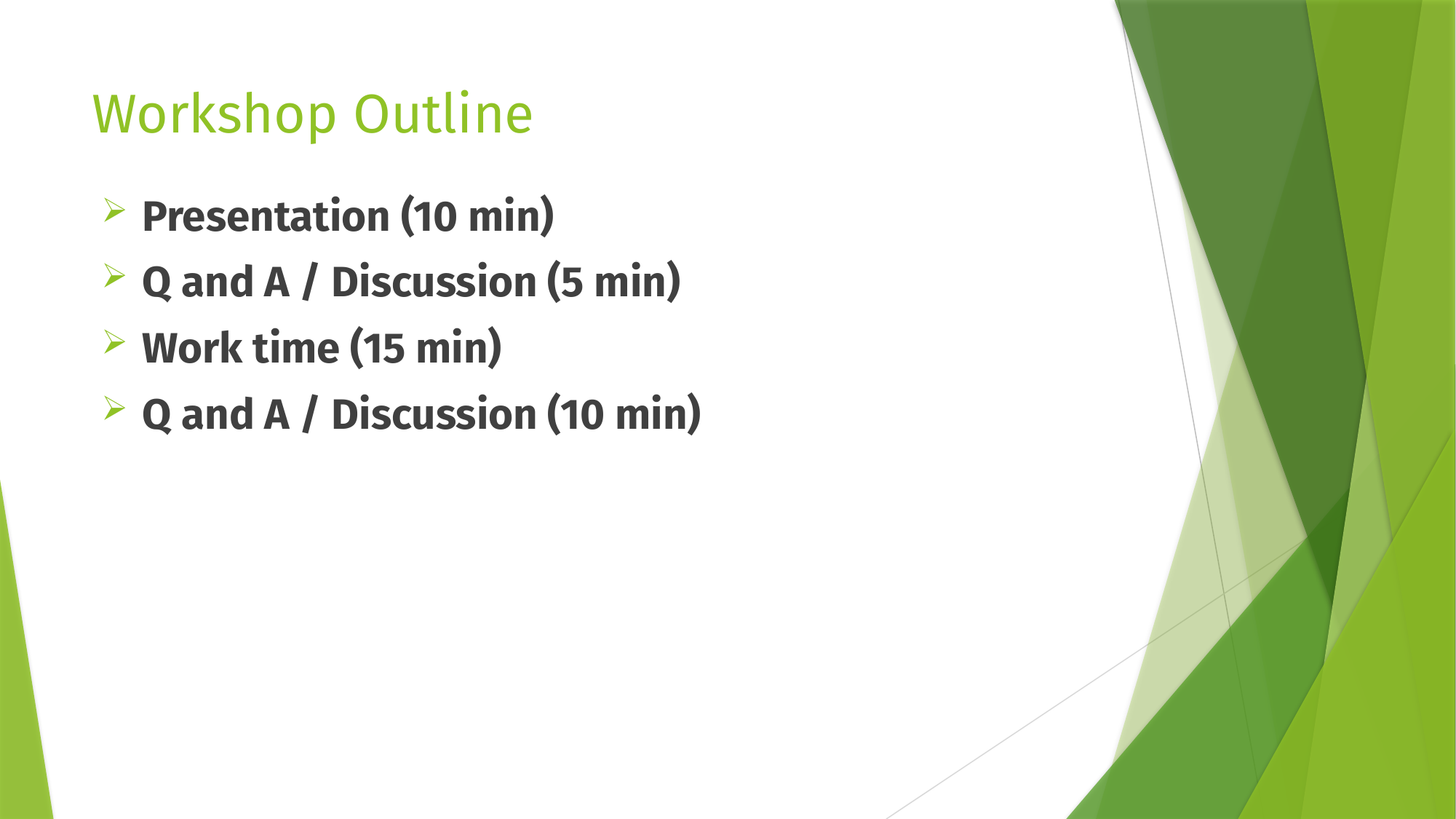

# Workshop Outline
Presentation (10 min)
Q and A / Discussion (5 min)
Work time (15 min)
Q and A / Discussion (10 min)